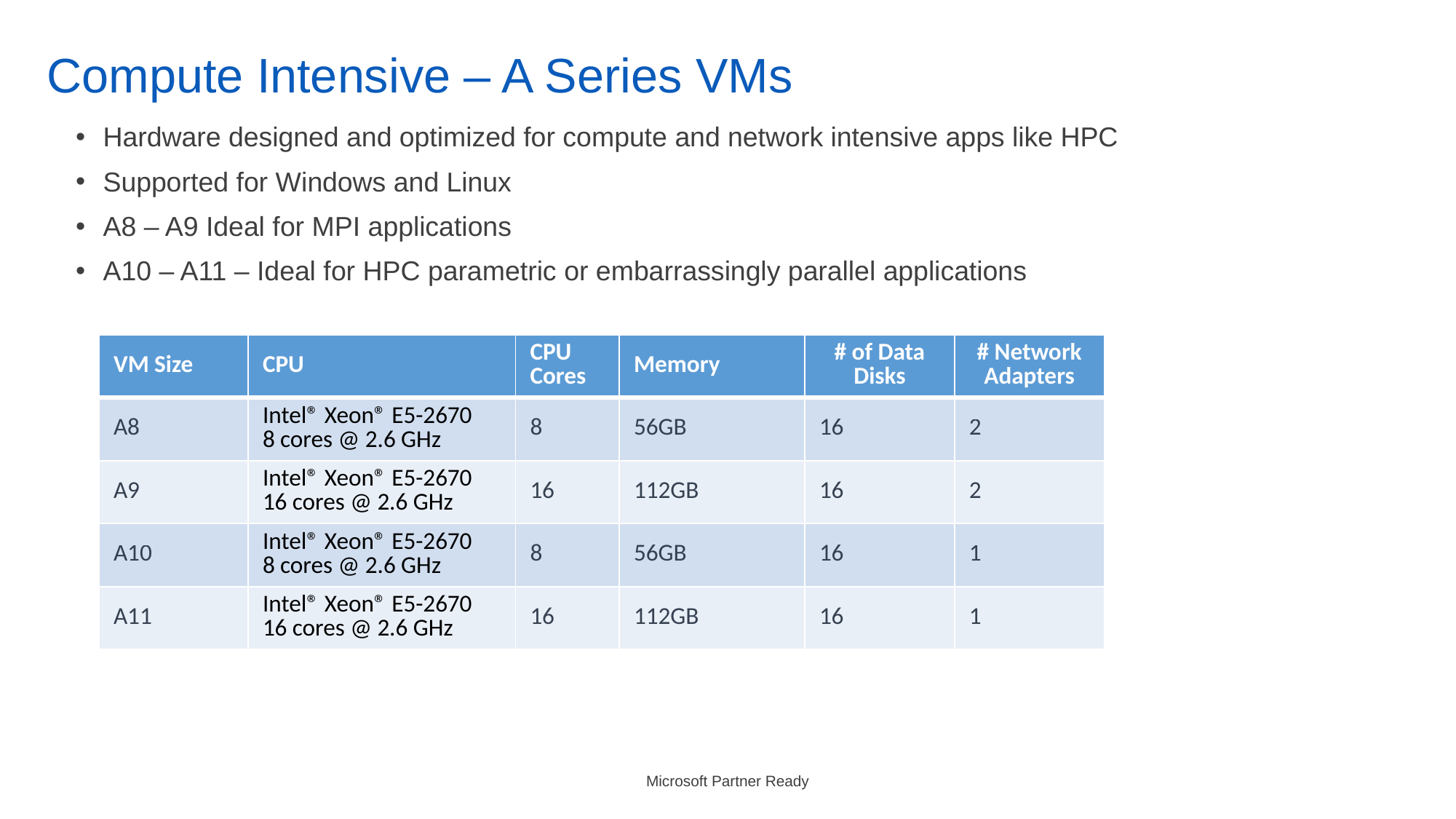

# Compute Intensive – A Series VMs
Hardware designed and optimized for compute and network intensive apps like HPC
Supported for Windows and Linux
A8 – A9 Ideal for MPI applications
A10 – A11 – Ideal for HPC parametric or embarrassingly parallel applications
| VM Size | CPU | CPU Cores | Memory | # of Data Disks | # Network Adapters |
| --- | --- | --- | --- | --- | --- |
| A8 | Intel® Xeon® E5-2670 8 cores @ 2.6 GHz | 8 | 56GB | 16 | 2 |
| A9 | Intel® Xeon® E5-2670 16 cores @ 2.6 GHz | 16 | 112GB | 16 | 2 |
| A10 | Intel® Xeon® E5-2670 8 cores @ 2.6 GHz | 8 | 56GB | 16 | 1 |
| A11 | Intel® Xeon® E5-2670 16 cores @ 2.6 GHz | 16 | 112GB | 16 | 1 |